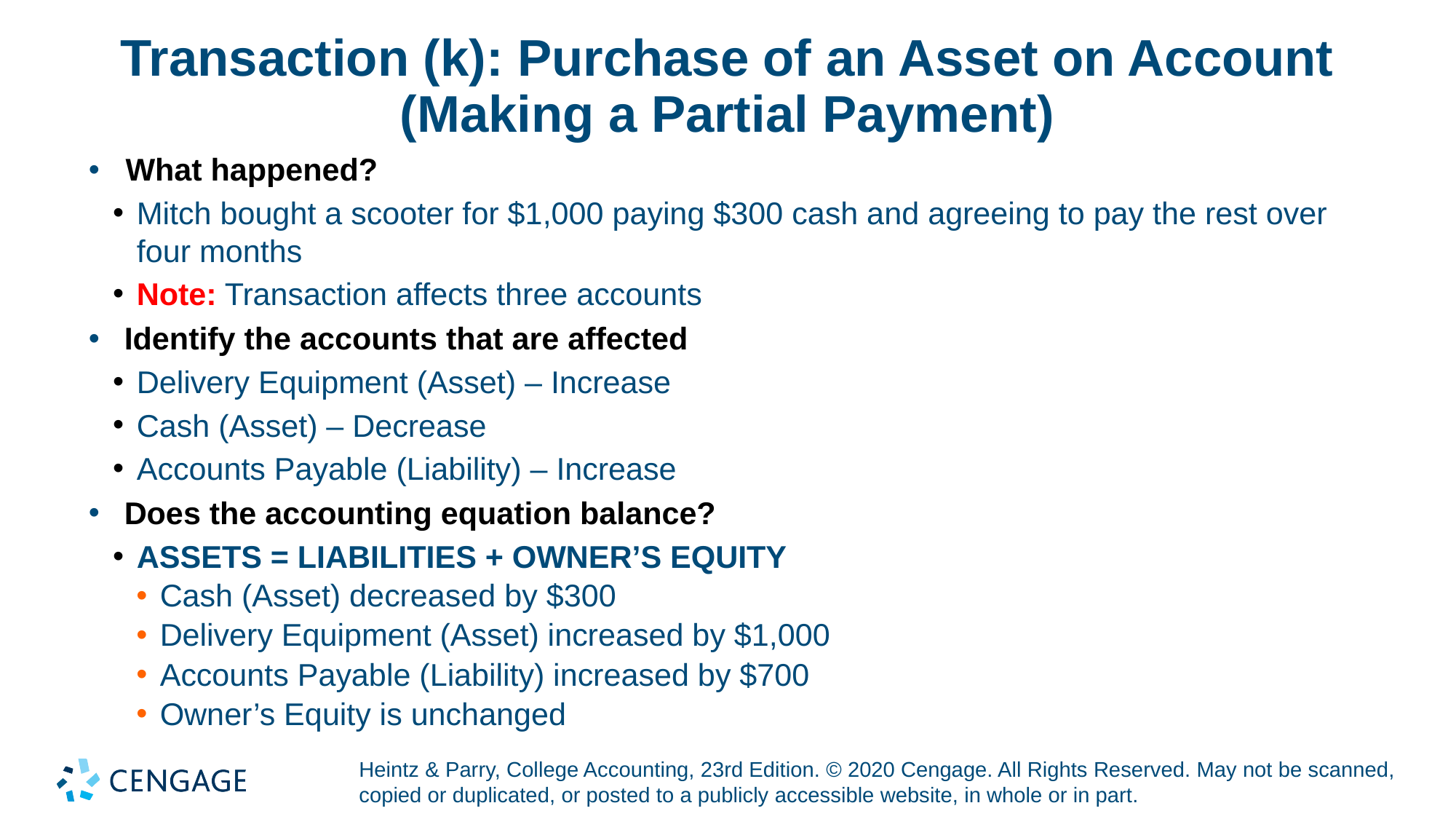

# Transaction (k): Purchase of an Asset on Account (Making a Partial Payment)
What happened?
Mitch bought a scooter for $1,000 paying $300 cash and agreeing to pay the rest over four months
Note: Transaction affects three accounts
Identify the accounts that are affected
Delivery Equipment (Asset) – Increase
Cash (Asset) – Decrease
Accounts Payable (Liability) – Increase
Does the accounting equation balance?
ASSETS = LIABILITIES + OWNER’S EQUITY
Cash (Asset) decreased by $300
Delivery Equipment (Asset) increased by $1,000
Accounts Payable (Liability) increased by $700
Owner’s Equity is unchanged